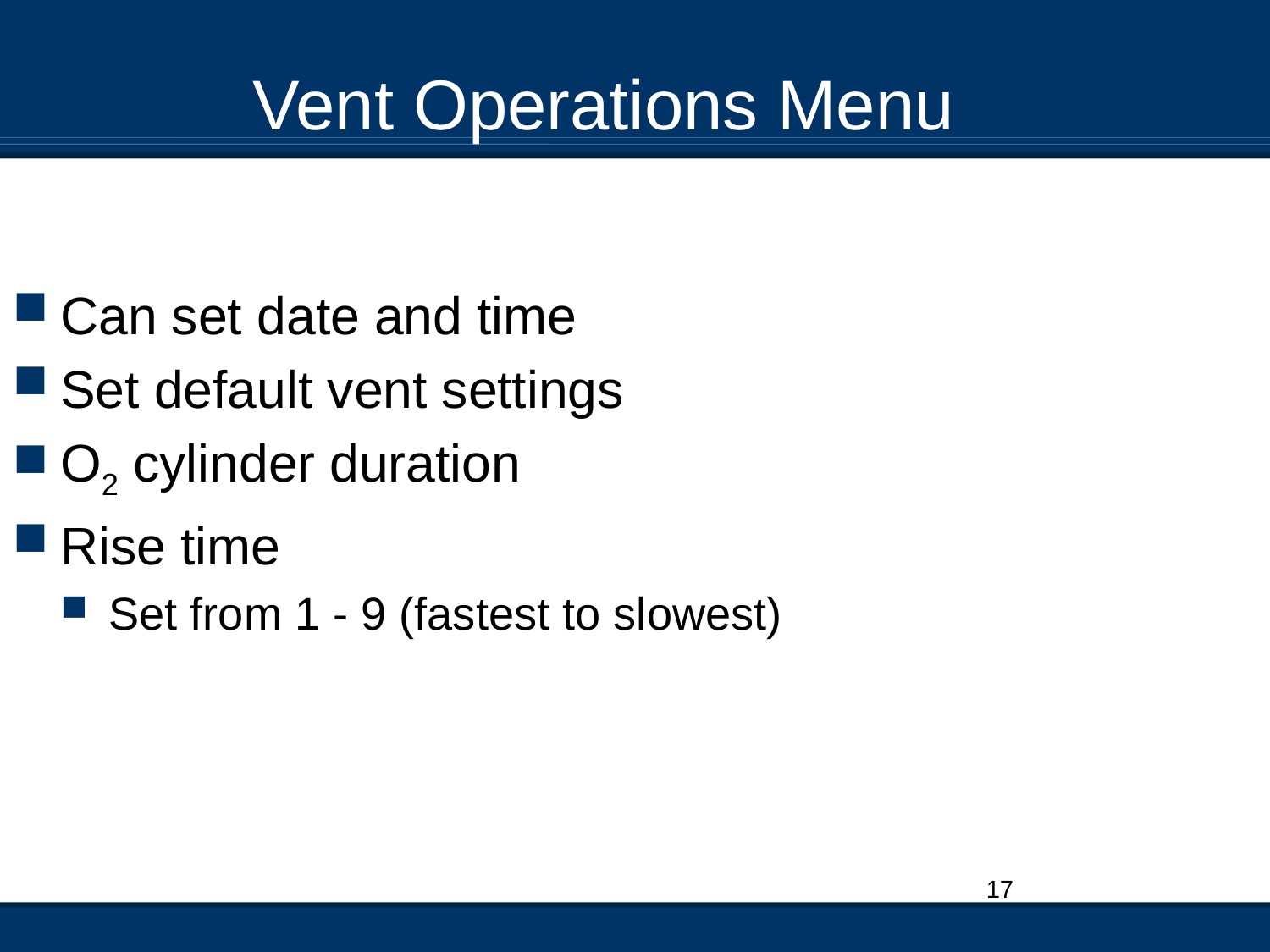

Vent Operations Menu
Can set date and time
Set default vent settings
O2 cylinder duration
Rise time
Set from 1 - 9 (fastest to slowest)
17